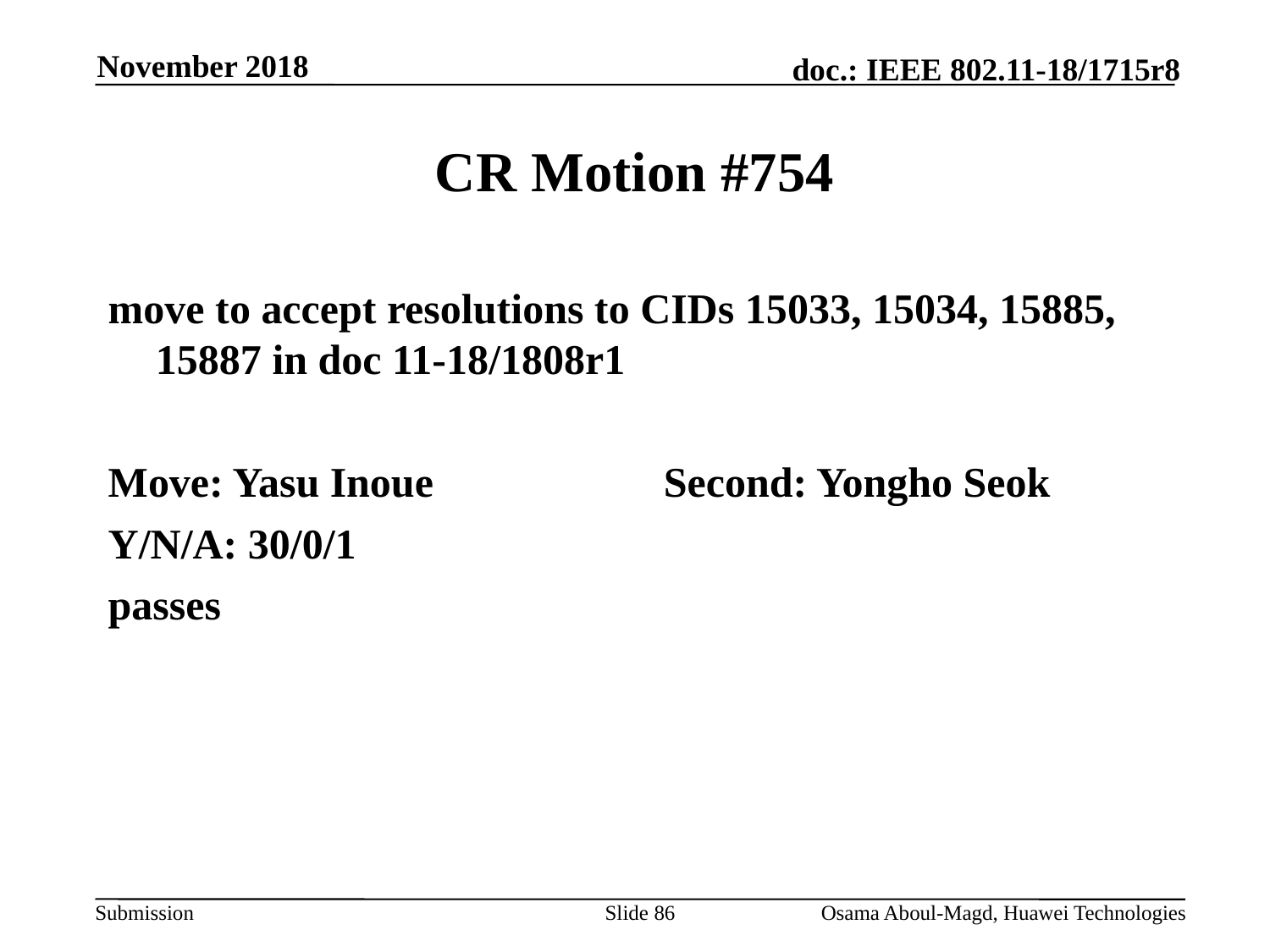

November 2018
# CR Motion #754
move to accept resolutions to CIDs 15033, 15034, 15885, 15887 in doc 11-18/1808r1

Move: Yasu Inoue		Second: Yongho Seok
Y/N/A: 30/0/1
passes

Slide 86
Osama Aboul-Magd, Huawei Technologies